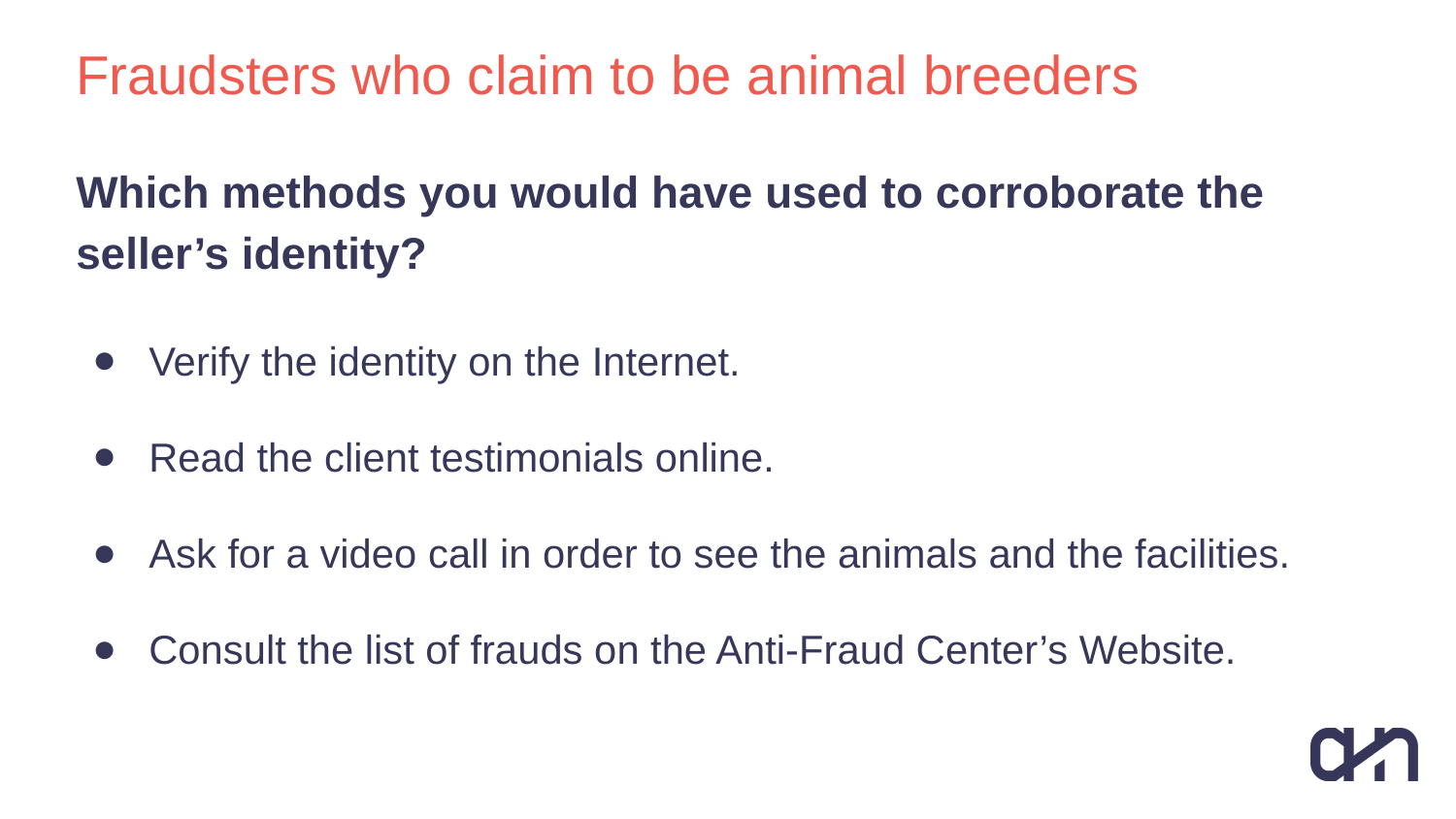

# Fraudsters who claim to be animal breeders

Which methods you would have used to corroborate the seller’s identity?
Verify the identity on the Internet.
Read the client testimonials online.
Ask for a video call in order to see the animals and the facilities.
Consult the list of frauds on the Anti-Fraud Center’s Website.